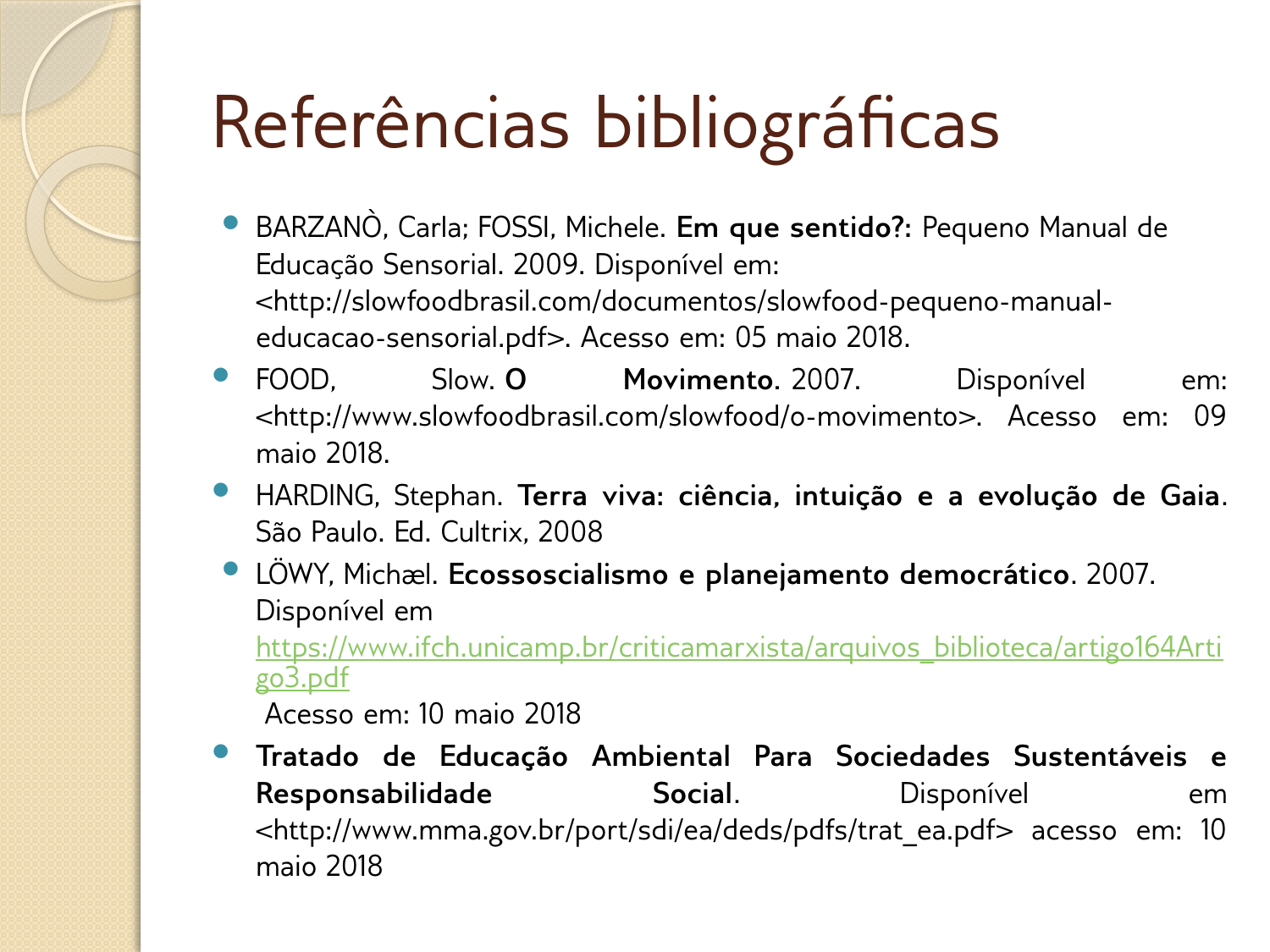

# Referências bibliográficas
BARZANÒ, Carla; FOSSI, Michele. Em que sentido?: Pequeno Manual de Educação Sensorial. 2009. Disponível em: <http://slowfoodbrasil.com/documentos/slowfood-pequeno-manual-educacao-sensorial.pdf>. Acesso em: 05 maio 2018.
FOOD, Slow. O Movimento. 2007. Disponível em: <http://www.slowfoodbrasil.com/slowfood/o-movimento>. Acesso em: 09 maio 2018.
HARDING, Stephan. Terra viva: ciência, intuição e a evolução de Gaia. São Paulo. Ed. Cultrix, 2008
LÖWY, Michael. Ecossoscialismo e planejamento democrático. 2007. Disponível em https://www.ifch.unicamp.br/criticamarxista/arquivos_biblioteca/artigo164Artigo3.pdf Acesso em: 10 maio 2018
Tratado de Educação Ambiental Para Sociedades Sustentáveis e Responsabilidade Social. Disponível em <http://www.mma.gov.br/port/sdi/ea/deds/pdfs/trat_ea.pdf> acesso em: 10 maio 2018